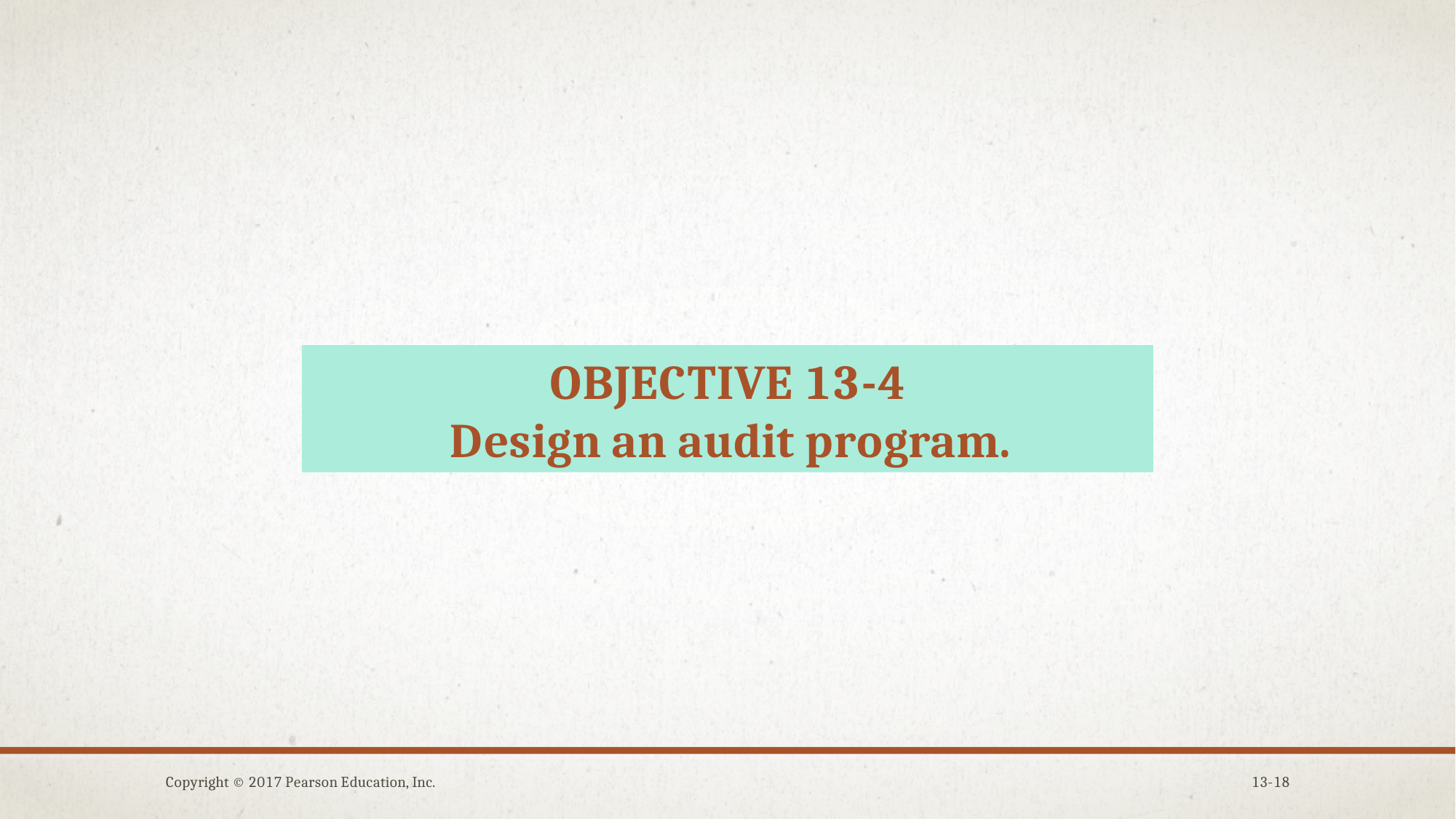

OBJECTIVE 13-4
Design an audit program.
Copyright © 2017 Pearson Education, Inc.
13-18